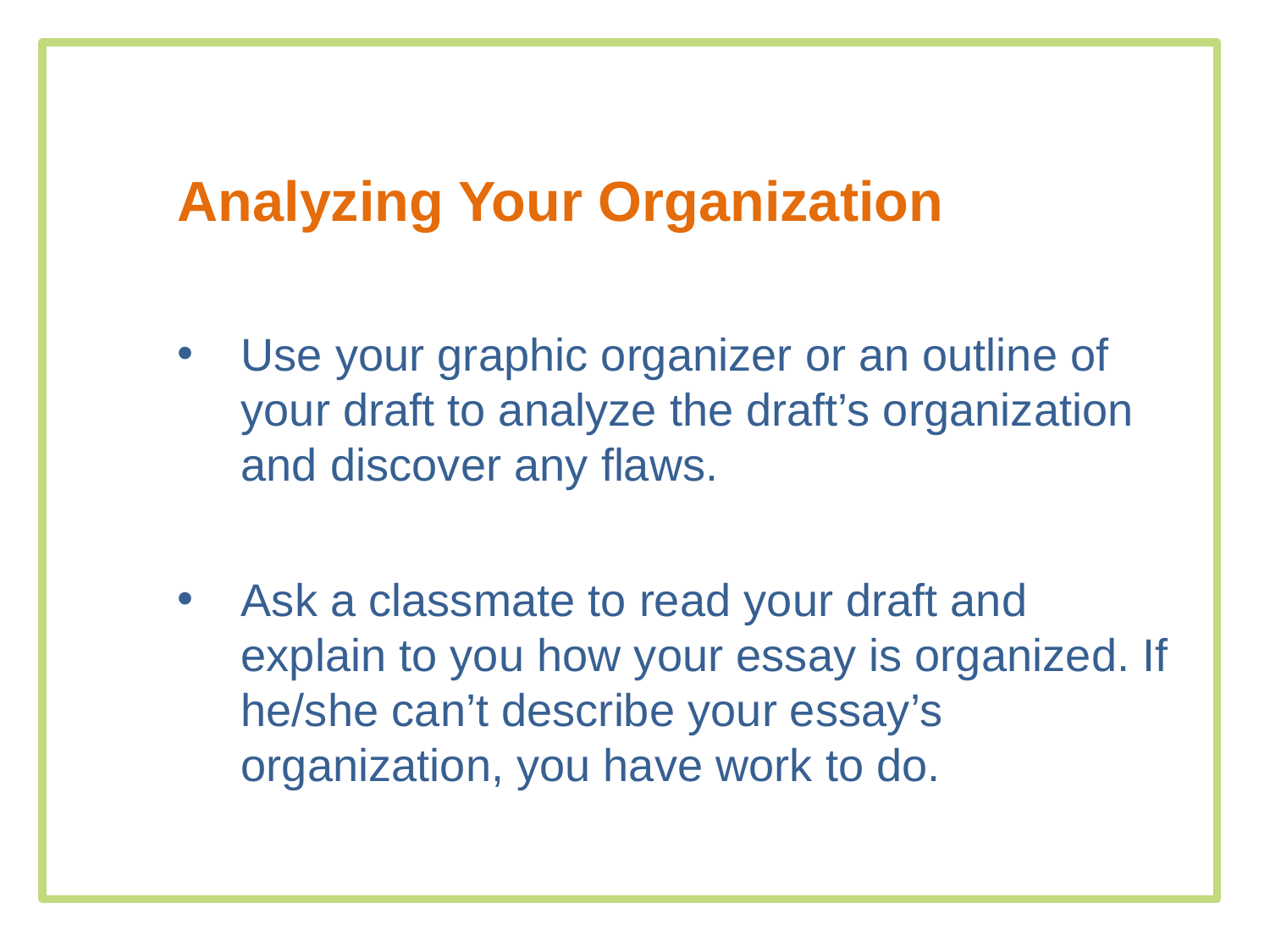

Analyzing Your Organization

Use your graphic organizer or an outline of your draft to analyze the draft’s organization and discover any flaws.

Ask a classmate to read your draft and explain to you how your essay is organized. If he/she can’t describe your essay’s organization, you have work to do.